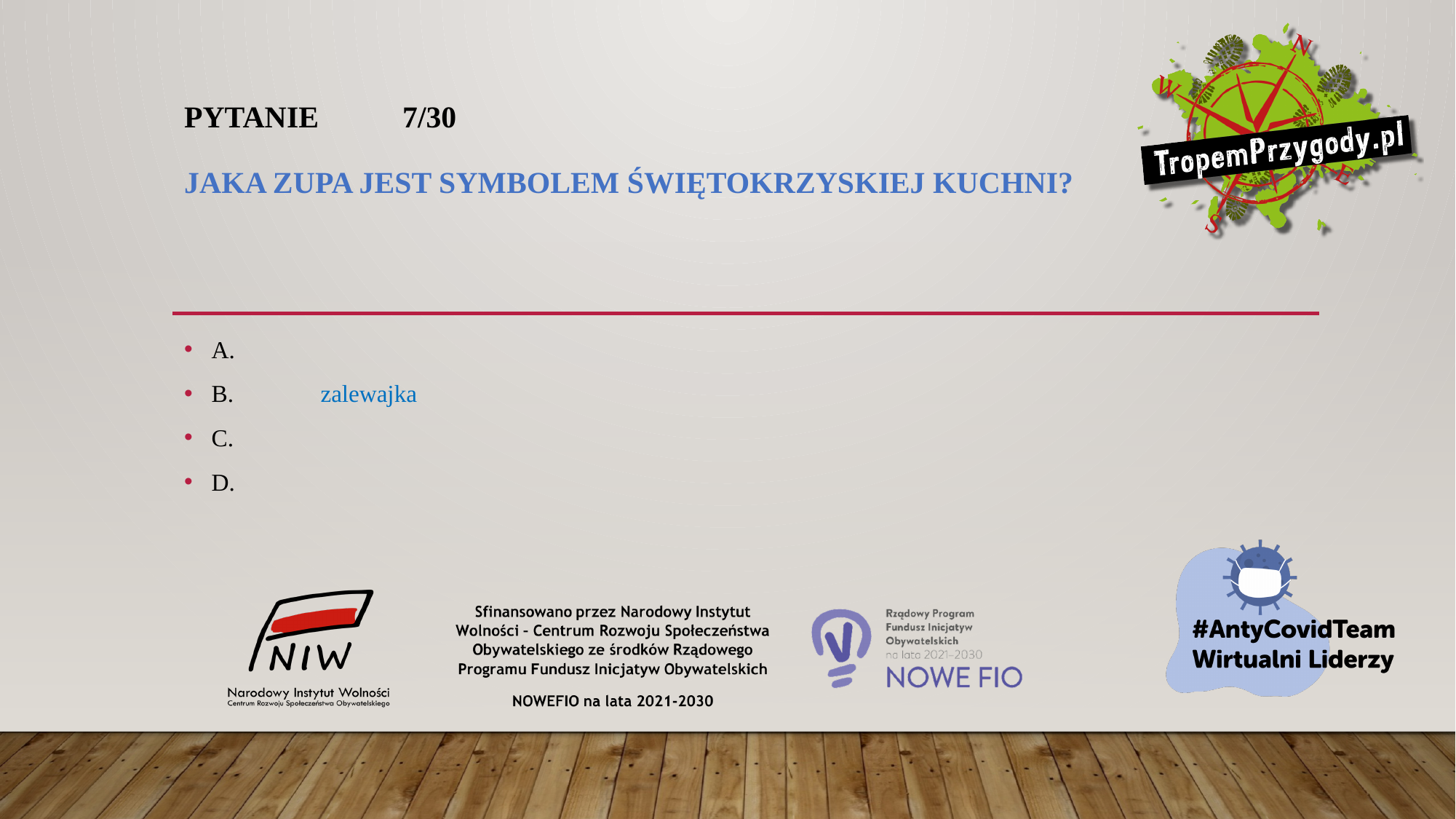

# Pytanie 	7/30 Jaka zupa jest symbolem świętokrzyskiej kuchni?
A.
B.	zalewajka
C.
D.